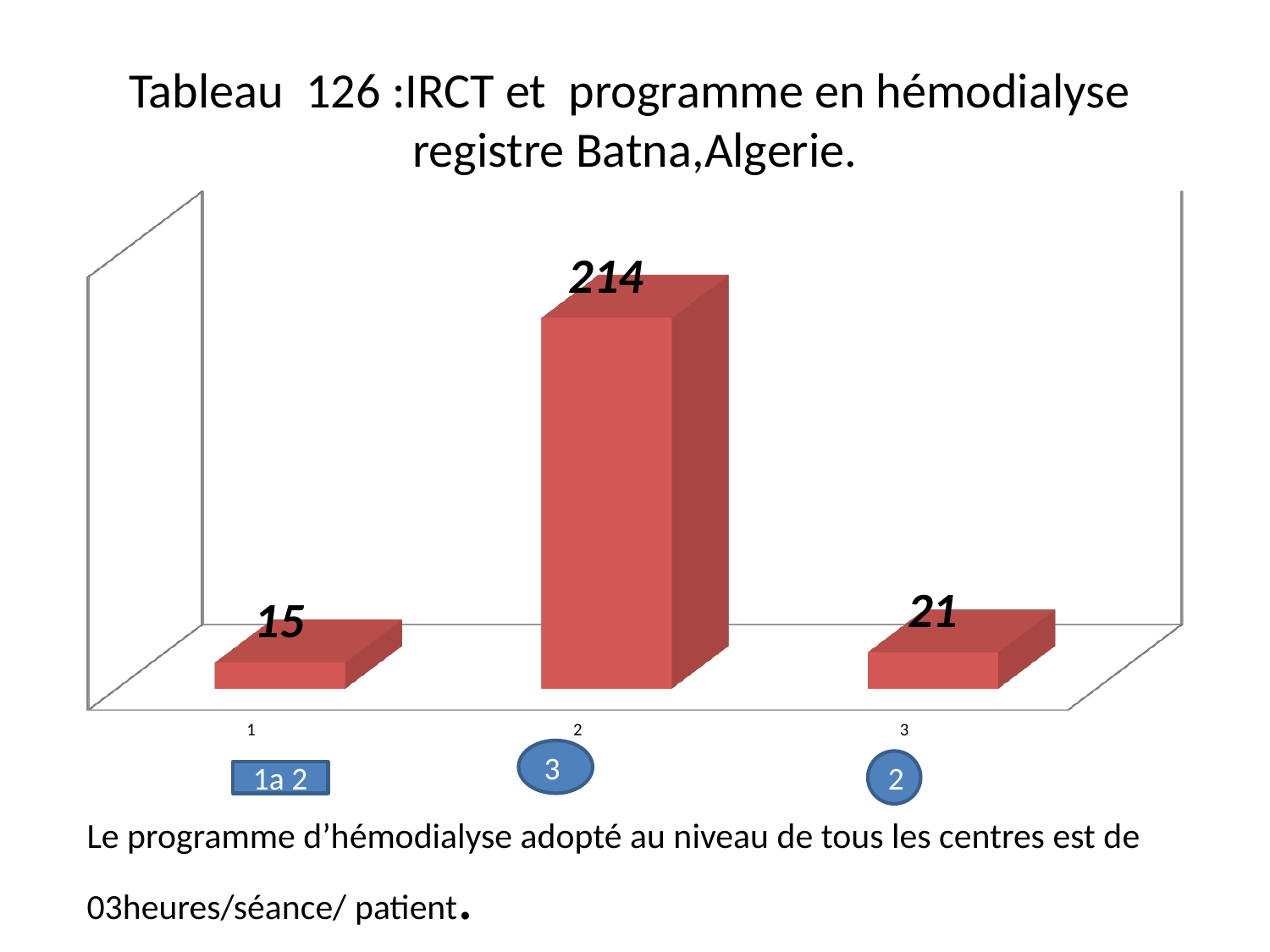

# Tableau  126 :IRCT et  programme en hémodialyse  registre Batna,Algerie.

[unsupported chart]

3
2
1a 2
Le programme d’hémodialyse adopté au niveau de tous les centres est de 03heures/séance/ patient.